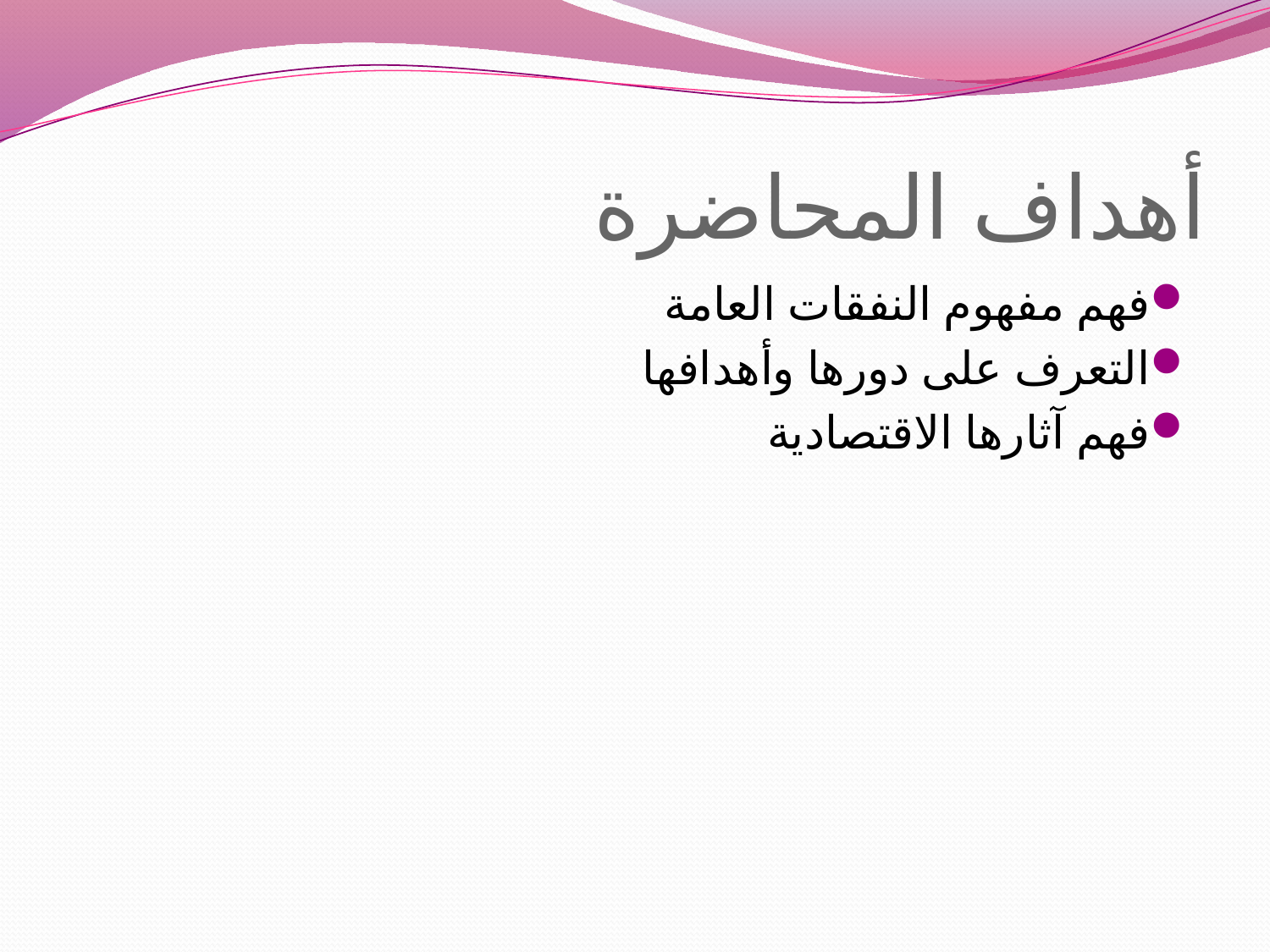

# أهداف المحاضرة
فهم مفهوم النفقات العامة
التعرف على دورها وأهدافها
فهم آثارها الاقتصادية